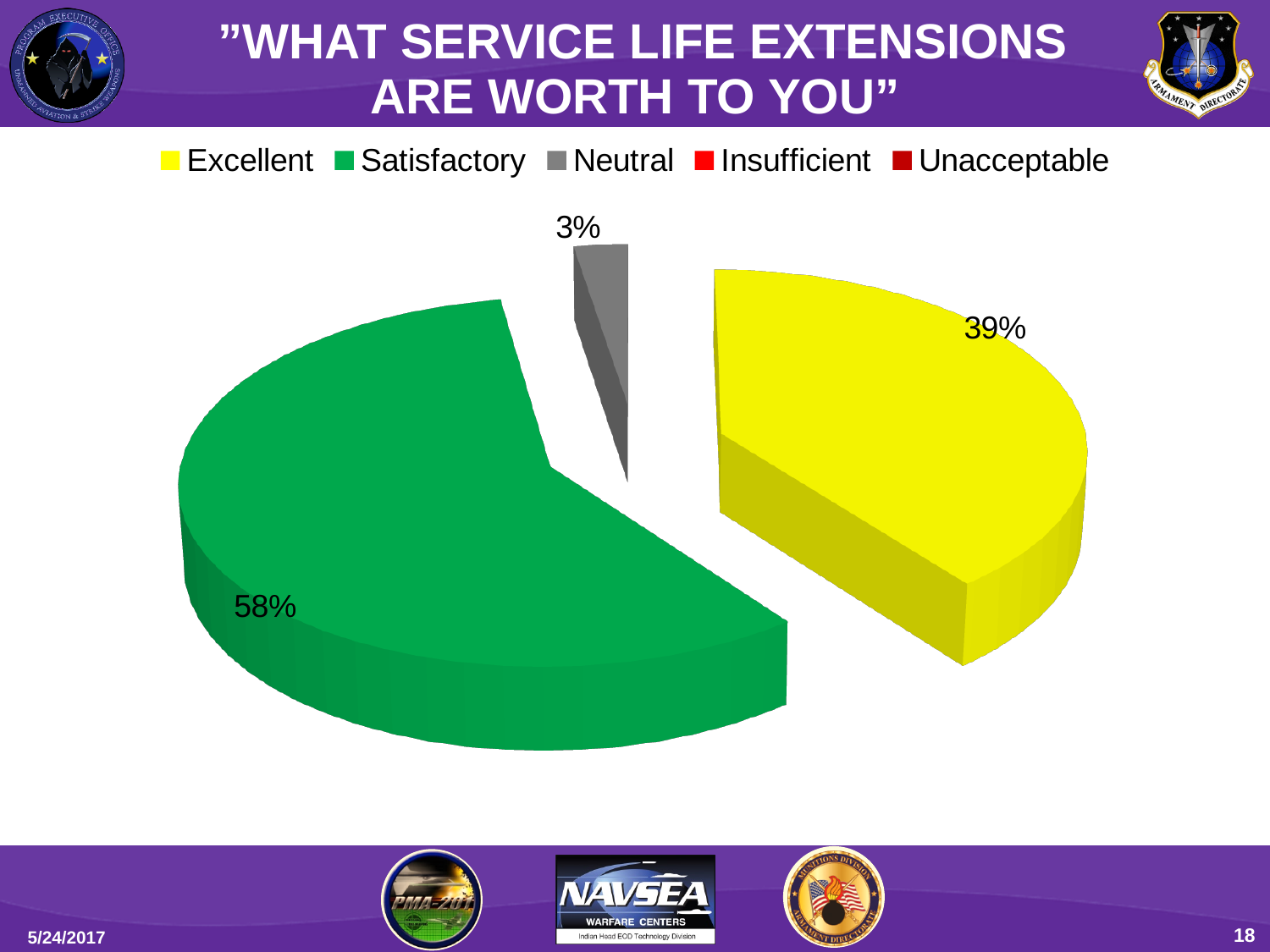

”WHAT SERVICE LIFE EXTENSIONS ARE WORTH TO YOU”

[unsupported chart]